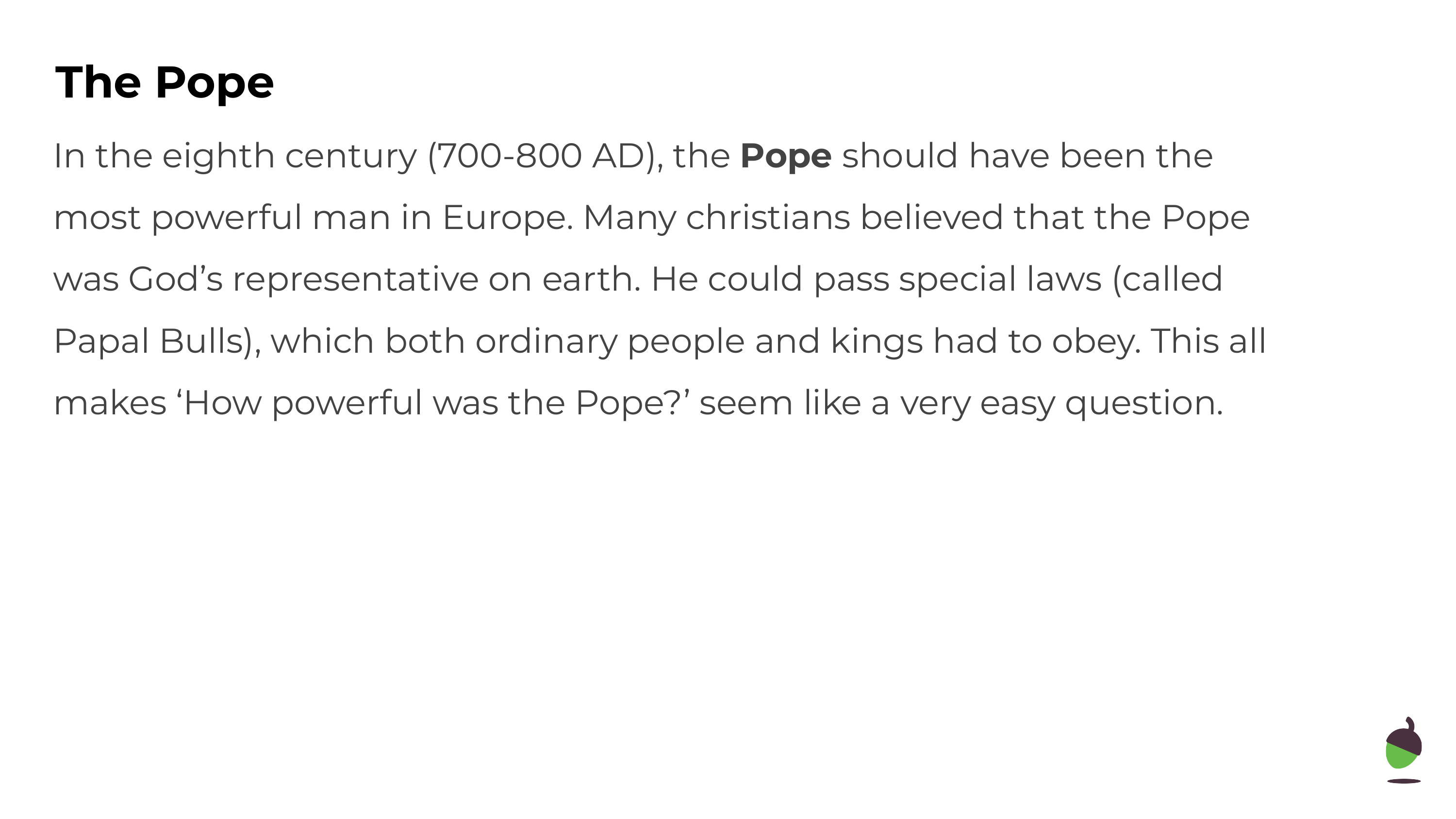

The Pope
In the eighth century (700-800 AD), the Pope should have been the most powerful man in Europe. Many christians believed that the Pope was God’s representative on earth. He could pass special laws (called Papal Bulls), which both ordinary people and kings had to obey. This all makes ‘How powerful was the Pope?’ seem like a very easy question.

2